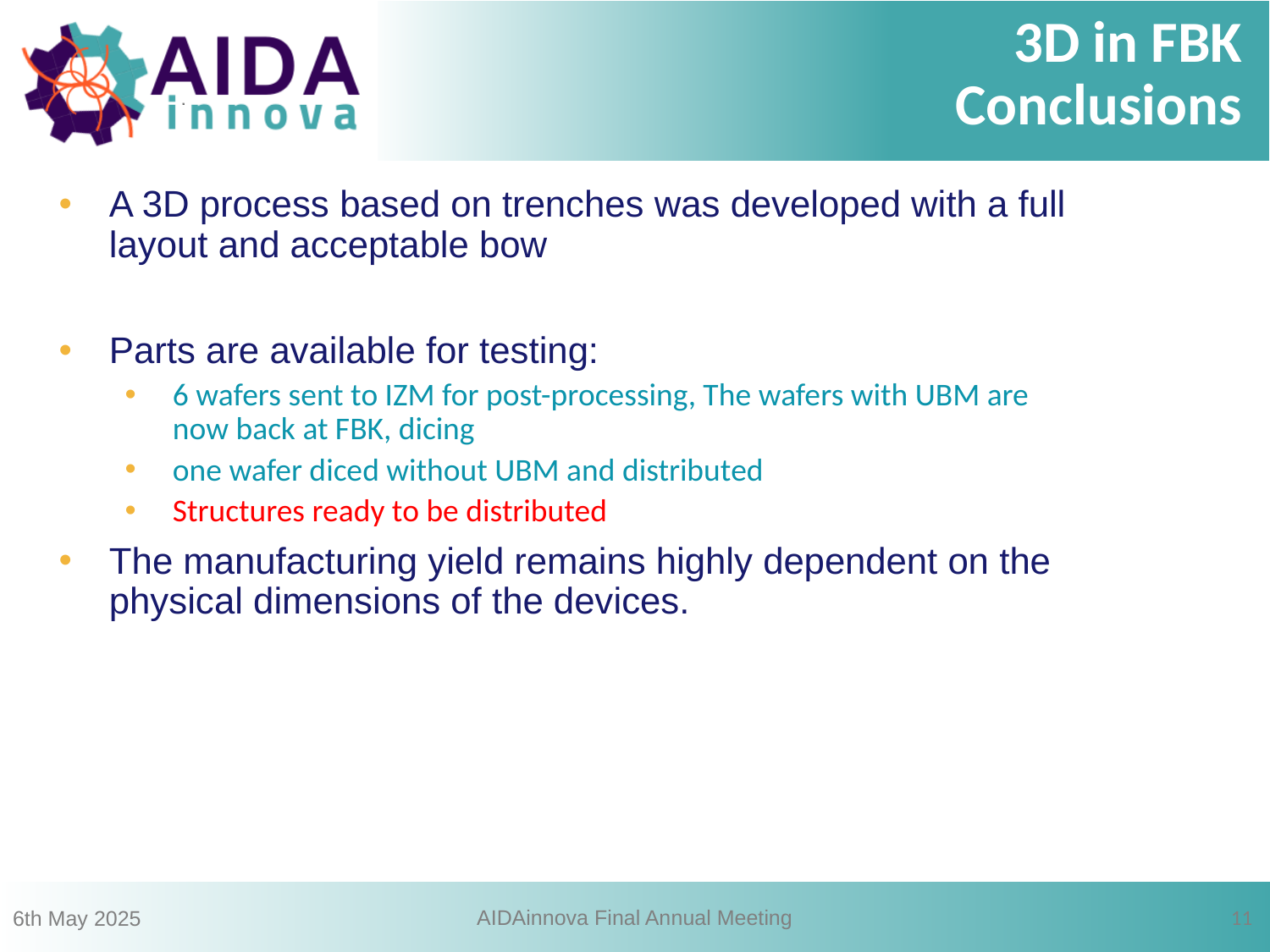

# 3D in FBK Conclusions
A 3D process based on trenches was developed with a full layout and acceptable bow

Parts are available for testing:
6 wafers sent to IZM for post-processing, The wafers with UBM are now back at FBK, dicing
one wafer diced without UBM and distributed
Structures ready to be distributed
The manufacturing yield remains highly dependent on the physical dimensions of the devices.

AIDAinnova Final Annual Meeting
11
6th May 2025